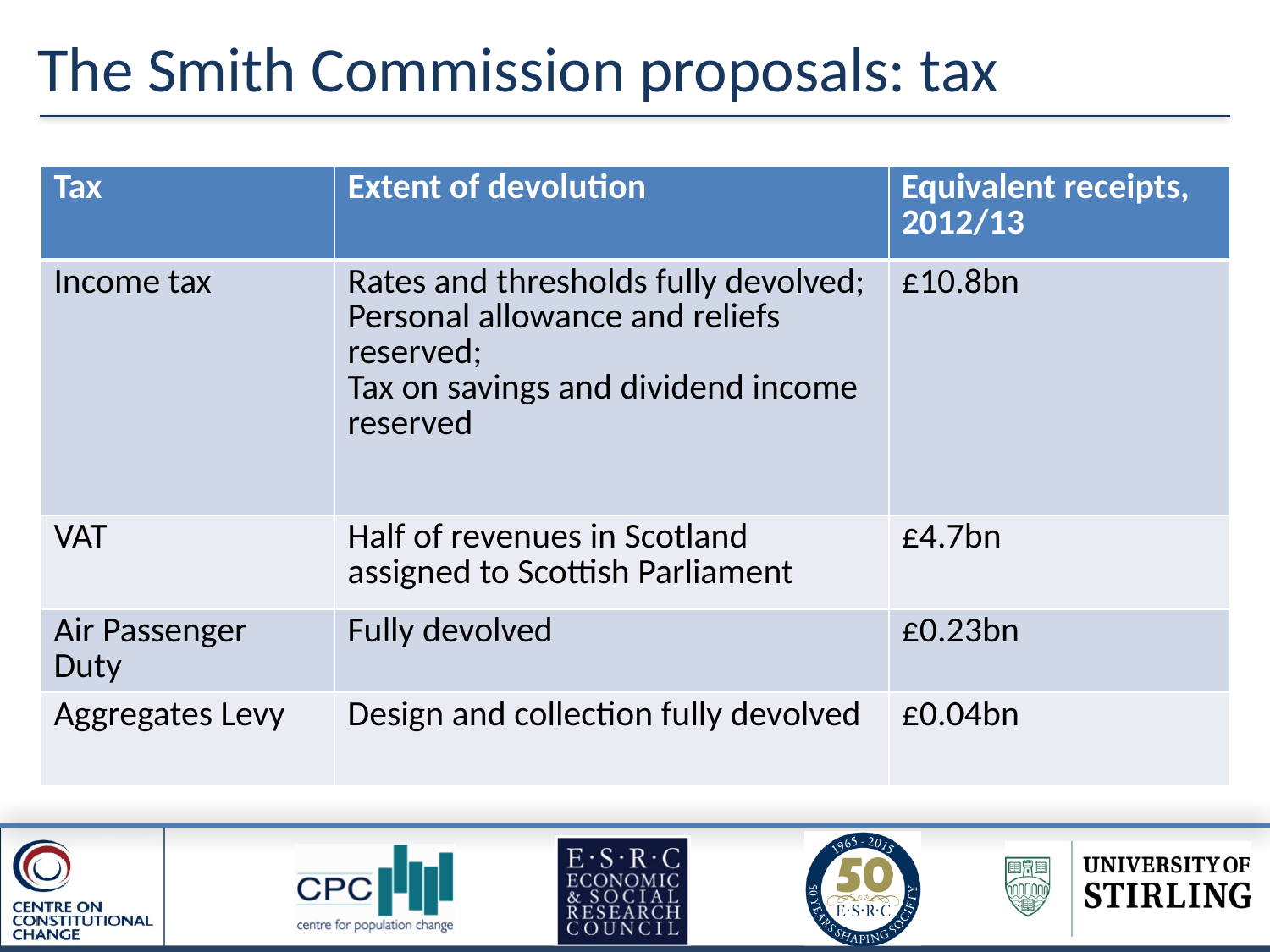

# The Smith Commission proposals: tax
| Tax | Extent of devolution | Equivalent receipts, 2012/13 |
| --- | --- | --- |
| Income tax | Rates and thresholds fully devolved; Personal allowance and reliefs reserved; Tax on savings and dividend income reserved | £10.8bn |
| VAT | Half of revenues in Scotland assigned to Scottish Parliament | £4.7bn |
| Air Passenger Duty | Fully devolved | £0.23bn |
| Aggregates Levy | Design and collection fully devolved | £0.04bn |